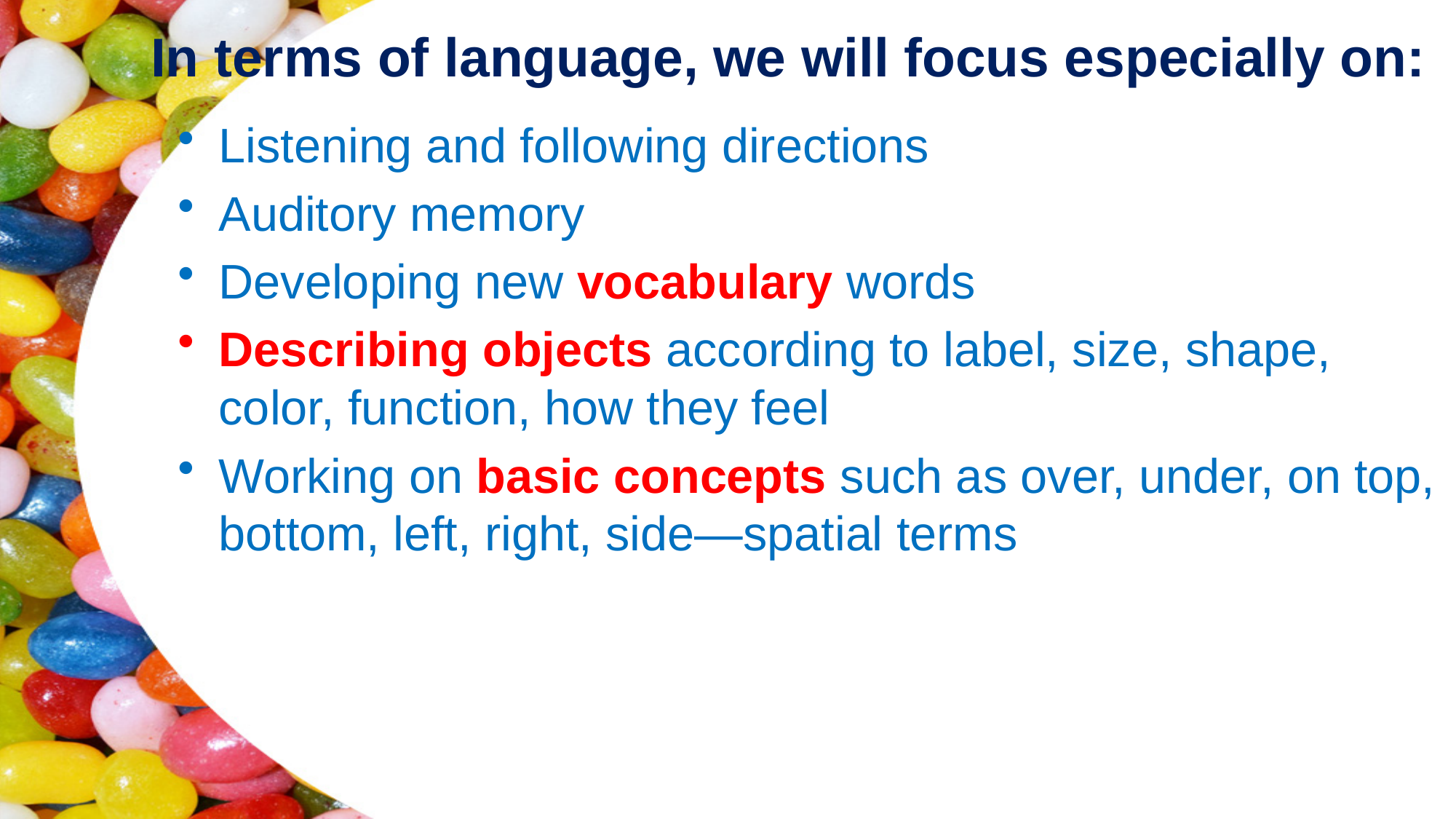

# In terms of language, we will focus especially on:
Listening and following directions
Auditory memory
Developing new vocabulary words
Describing objects according to label, size, shape, color, function, how they feel
Working on basic concepts such as over, under, on top, bottom, left, right, side—spatial terms